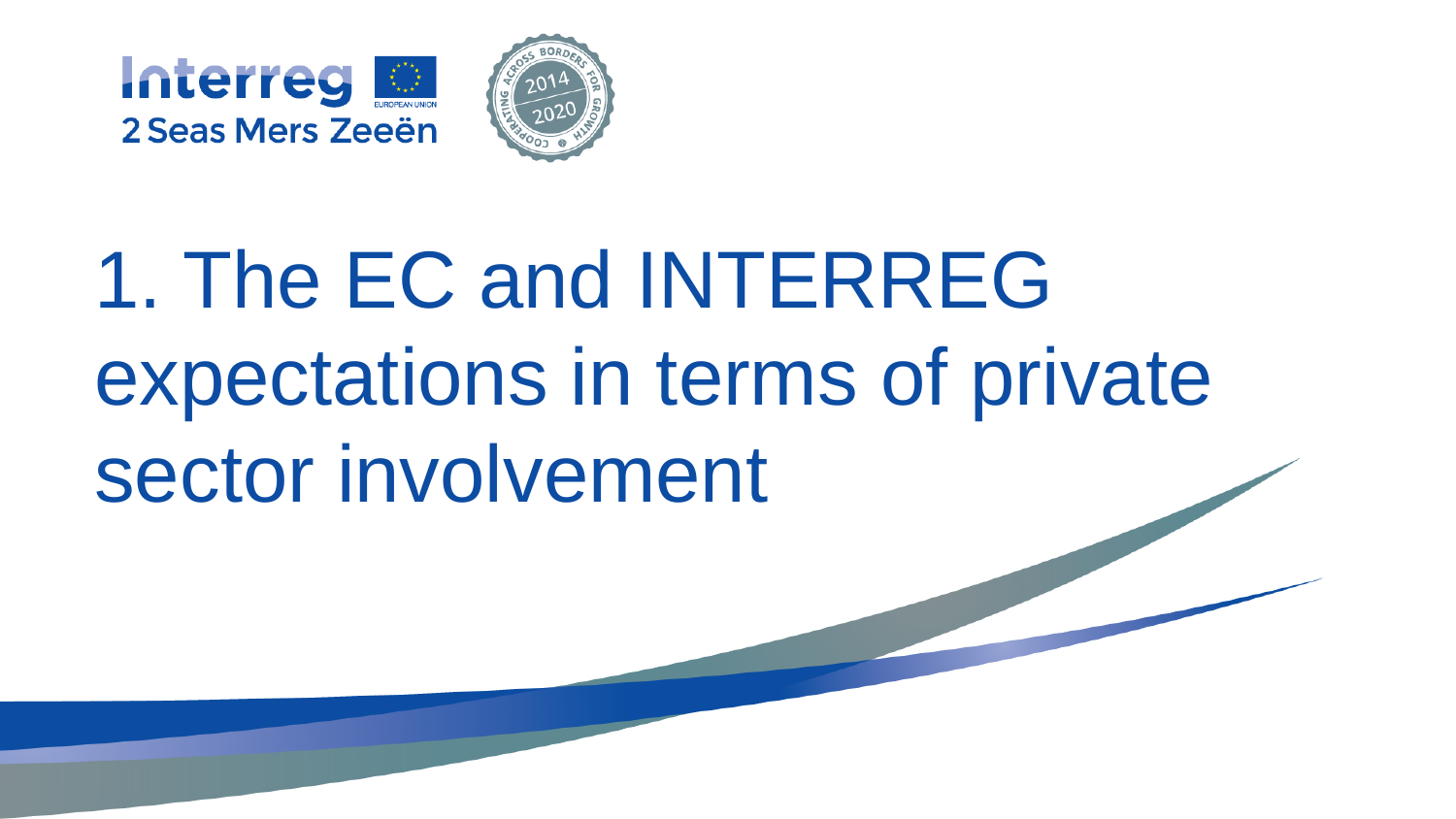

1. The EC and INTERREG expectations in terms of private sector involvement